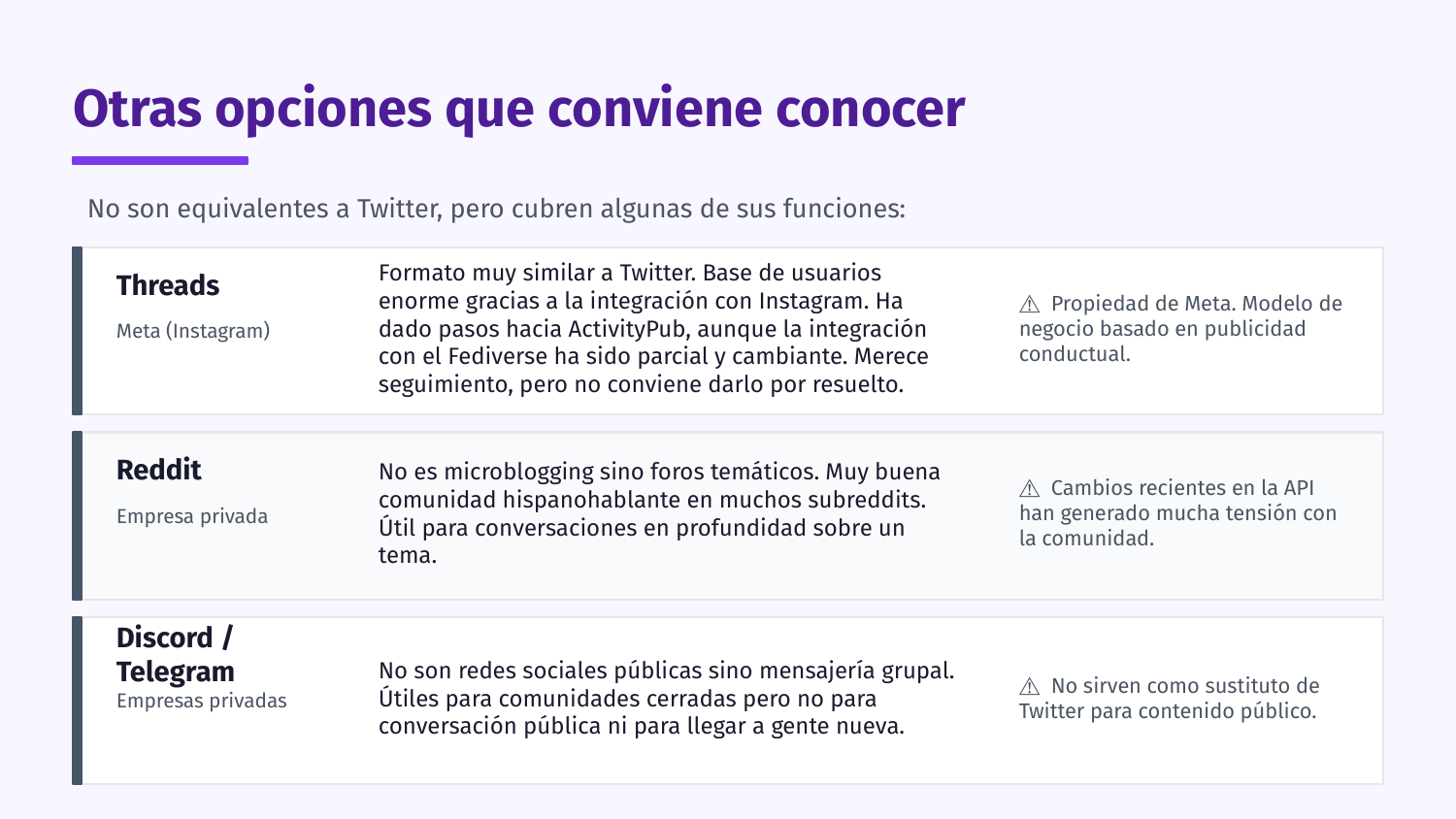

Otras opciones que conviene conocer

No son equivalentes a Twitter, pero cubren algunas de sus funciones:

Threads
Formato muy similar a Twitter. Base de usuarios enorme gracias a la integración con Instagram. Ha dado pasos hacia ActivityPub, aunque la integración con el Fediverse ha sido parcial y cambiante. Merece seguimiento, pero no conviene darlo por resuelto.
⚠  Propiedad de Meta. Modelo de negocio basado en publicidad conductual.
Meta (Instagram)

Reddit
No es microblogging sino foros temáticos. Muy buena comunidad hispanohablante en muchos subreddits. Útil para conversaciones en profundidad sobre un tema.
⚠  Cambios recientes en la API han generado mucha tensión con la comunidad.
Empresa privada

Discord / Telegram
No son redes sociales públicas sino mensajería grupal. Útiles para comunidades cerradas pero no para conversación pública ni para llegar a gente nueva.
⚠  No sirven como sustituto de Twitter para contenido público.
Empresas privadas